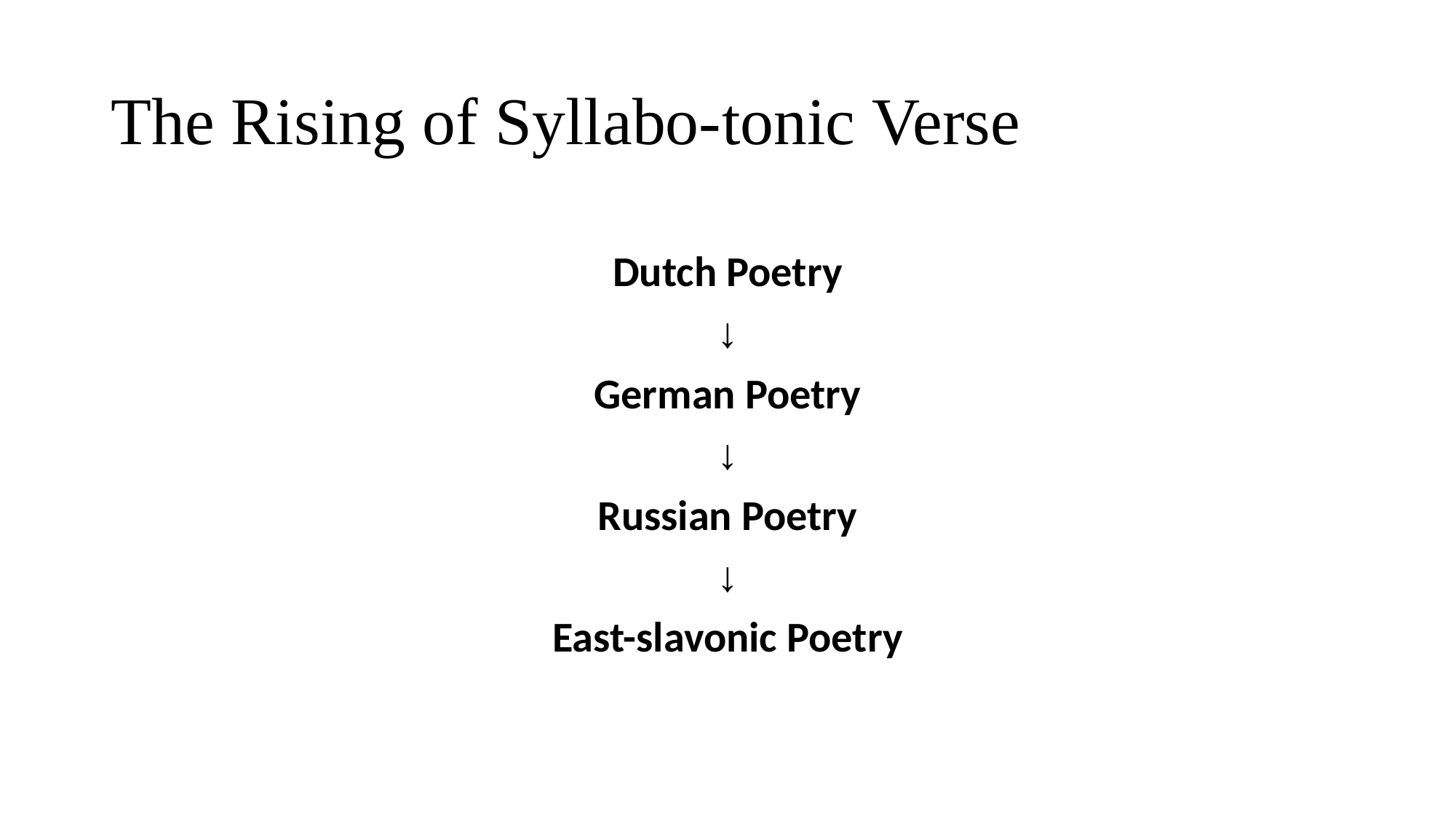

# The Rising of Syllabo-tonic Verse

Dutch Poetry
↓
German Poetry
↓
Russian Poetry
↓
East-slavonic Poetry